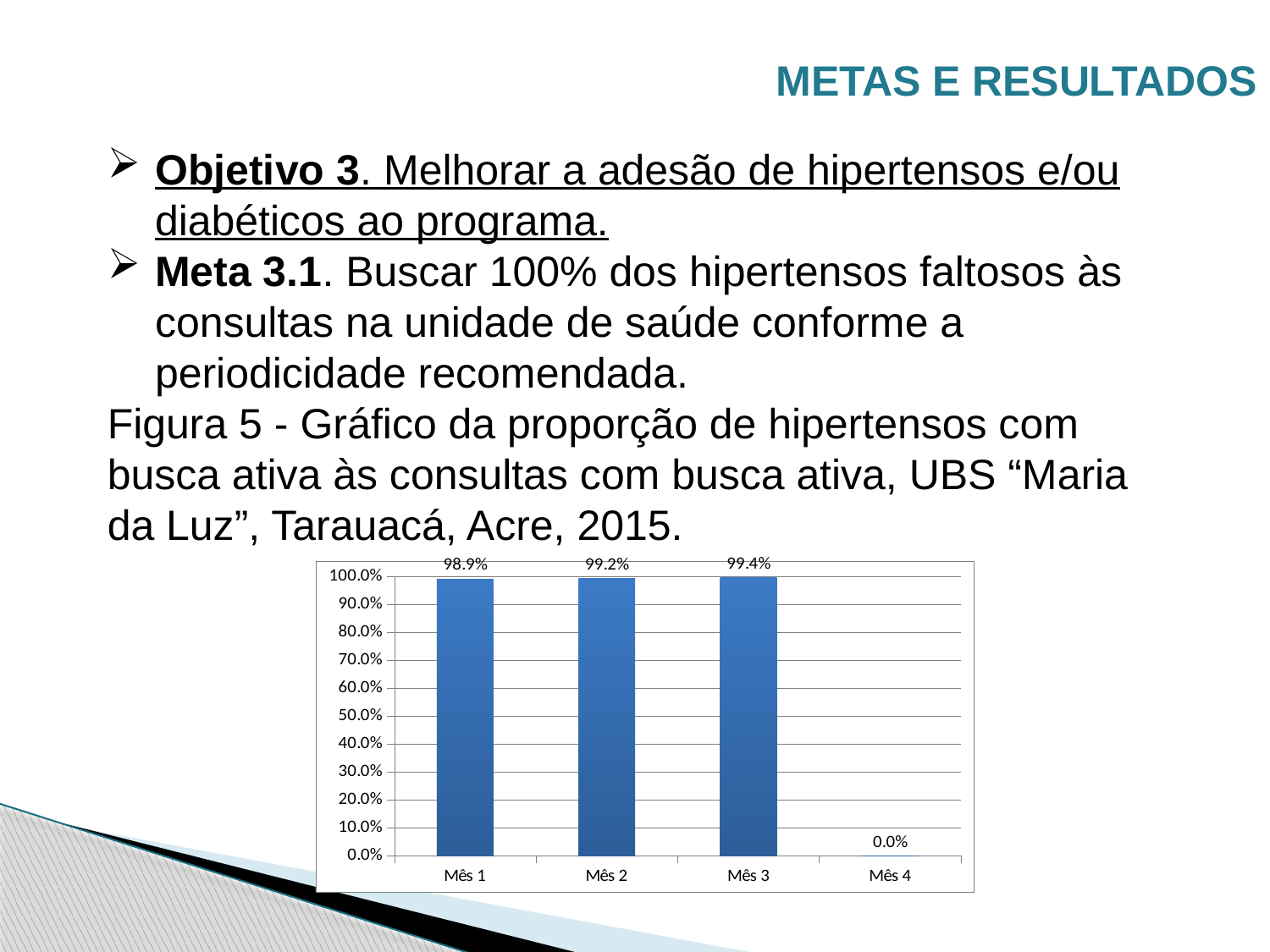

METAS E RESULTADOS
Objetivo 3. Melhorar a adesão de hipertensos e/ou diabéticos ao programa.
Meta 3.1. Buscar 100% dos hipertensos faltosos às consultas na unidade de saúde conforme a periodicidade recomendada.
Figura 5 - Gráfico da proporção de hipertensos com busca ativa às consultas com busca ativa, UBS “Maria da Luz”, Tarauacá, Acre, 2015.

### Chart

| Category | Proporção de hipertensos faltosos às consultas com busca ativa  |
|---|---|
| Mês 1 | 0.989361702127656 |
| Mês 2 | 0.9922480620155046 |
| Mês 3 | 0.9943502824858766 |
| Mês 4 | 0.0 |